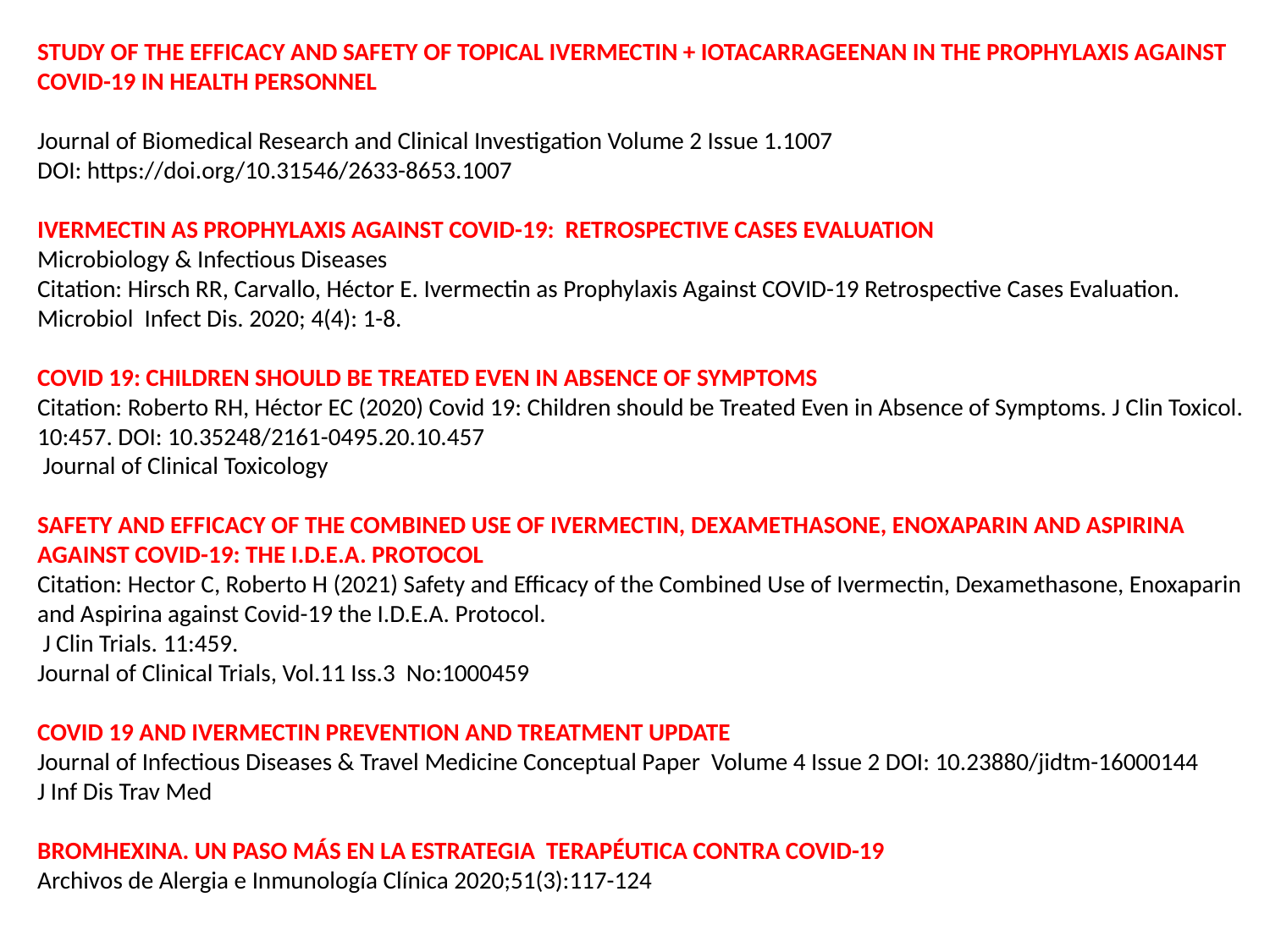

STUDY OF THE EFFICACY AND SAFETY OF TOPICAL IVERMECTIN + IOTACARRAGEENAN IN THE PROPHYLAXIS AGAINST COVID-19 IN HEALTH PERSONNEL
Journal of Biomedical Research and Clinical Investigation Volume 2 Issue 1.1007
DOI: https://doi.org/10.31546/2633-8653.1007

IVERMECTIN AS PROPHYLAXIS AGAINST COVID-19:  RETROSPECTIVE CASES EVALUATION
Microbiology & Infectious Diseases
Citation: Hirsch RR, Carvallo, Héctor E. Ivermectin as Prophylaxis Against COVID-19 Retrospective Cases Evaluation. Microbiol  Infect Dis. 2020; 4(4): 1-8.

COVID 19: CHILDREN SHOULD BE TREATED EVEN IN ABSENCE OF SYMPTOMS
Citation: Roberto RH, Héctor EC (2020) Covid 19: Children should be Treated Even in Absence of Symptoms. J Clin Toxicol. 10:457. DOI: 10.35248/2161-0495.20.10.457
 Journal of Clinical Toxicology

SAFETY AND EFFICACY OF THE COMBINED USE OF IVERMECTIN, DEXAMETHASONE, ENOXAPARIN AND ASPIRINA AGAINST COVID-19: THE I.D.E.A. PROTOCOL
Citation: Hector C, Roberto H (2021) Safety and Efficacy of the Combined Use of Ivermectin, Dexamethasone, Enoxaparin and Aspirina against Covid-19 the I.D.E.A. Protocol.
 J Clin Trials. 11:459.
Journal of Clinical Trials, Vol.11 Iss.3  No:1000459

COVID 19 AND IVERMECTIN PREVENTION AND TREATMENT UPDATE
Journal of Infectious Diseases & Travel Medicine Conceptual Paper  Volume 4 Issue 2 DOI: 10.23880/jidtm-16000144
J Inf Dis Trav Med

BROMHEXINA. UN PASO MÁS EN LA ESTRATEGIA  TERAPÉUTICA CONTRA COVID-19
Archivos de Alergia e Inmunología Clínica 2020;51(3):117-124